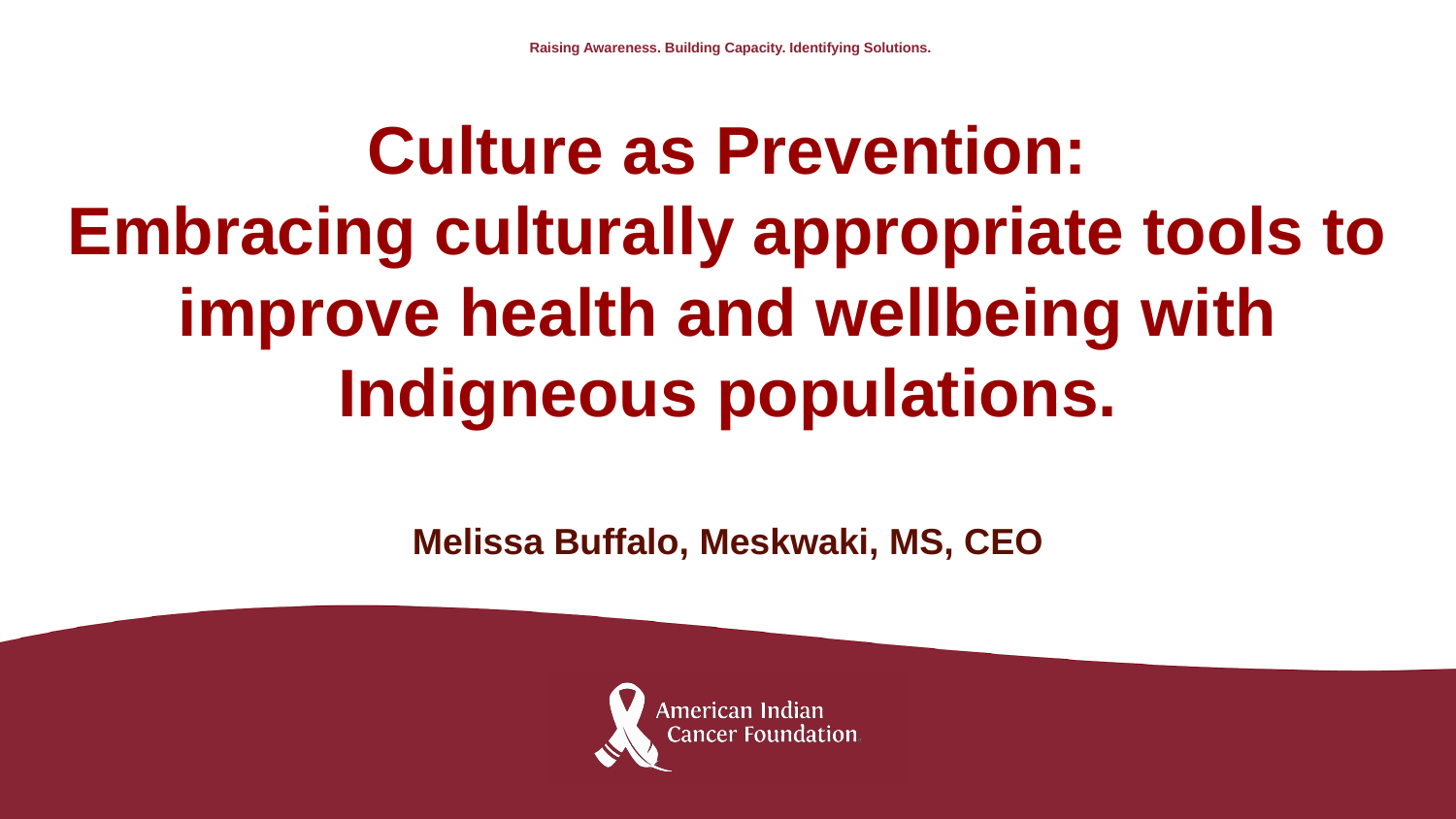

Culture as Prevention:
Embracing culturally appropriate tools to improve health and wellbeing with Indigneous populations.
Melissa Buffalo, Meskwaki, MS, CEO